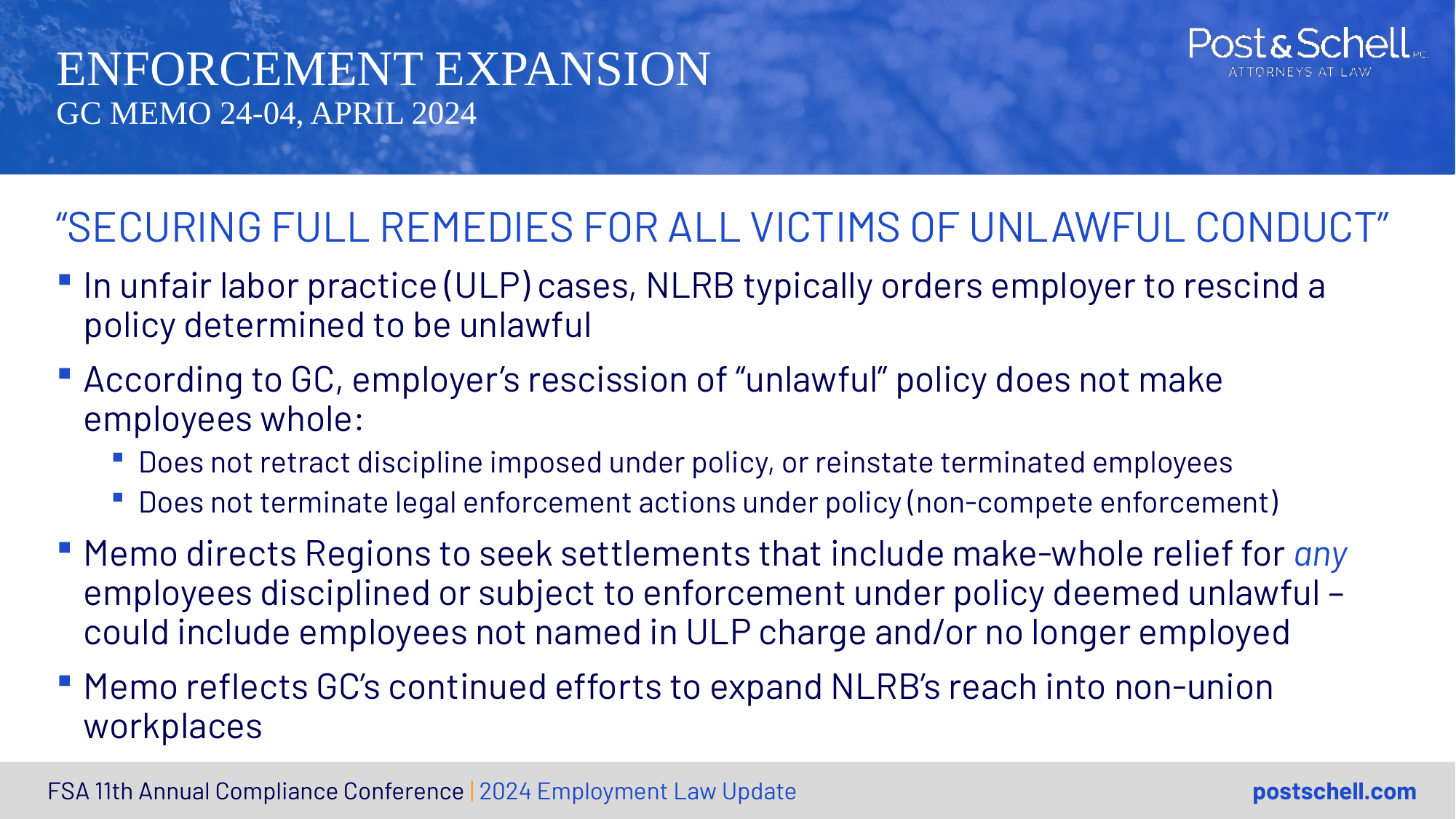

# Enforcement Expansion GC Memo 24-04, April 2024
“Securing Full Remedies for All Victims of Unlawful Conduct”
In unfair labor practice (ULP) cases, NLRB typically orders employer to rescind a  policy determined to be unlawful
According to GC, employer’s rescission of “unlawful” policy does not make employees whole:
Does not retract discipline imposed under policy, or reinstate terminated employees
Does not terminate legal enforcement actions under policy (non-compete enforcement)
Memo directs Regions to seek settlements that include make-whole relief for any employees disciplined or subject to enforcement under policy deemed unlawful – could include employees not named in ULP charge and/or no longer employed
Memo reflects GC’s continued efforts to expand NLRB’s reach into non-union workplaces